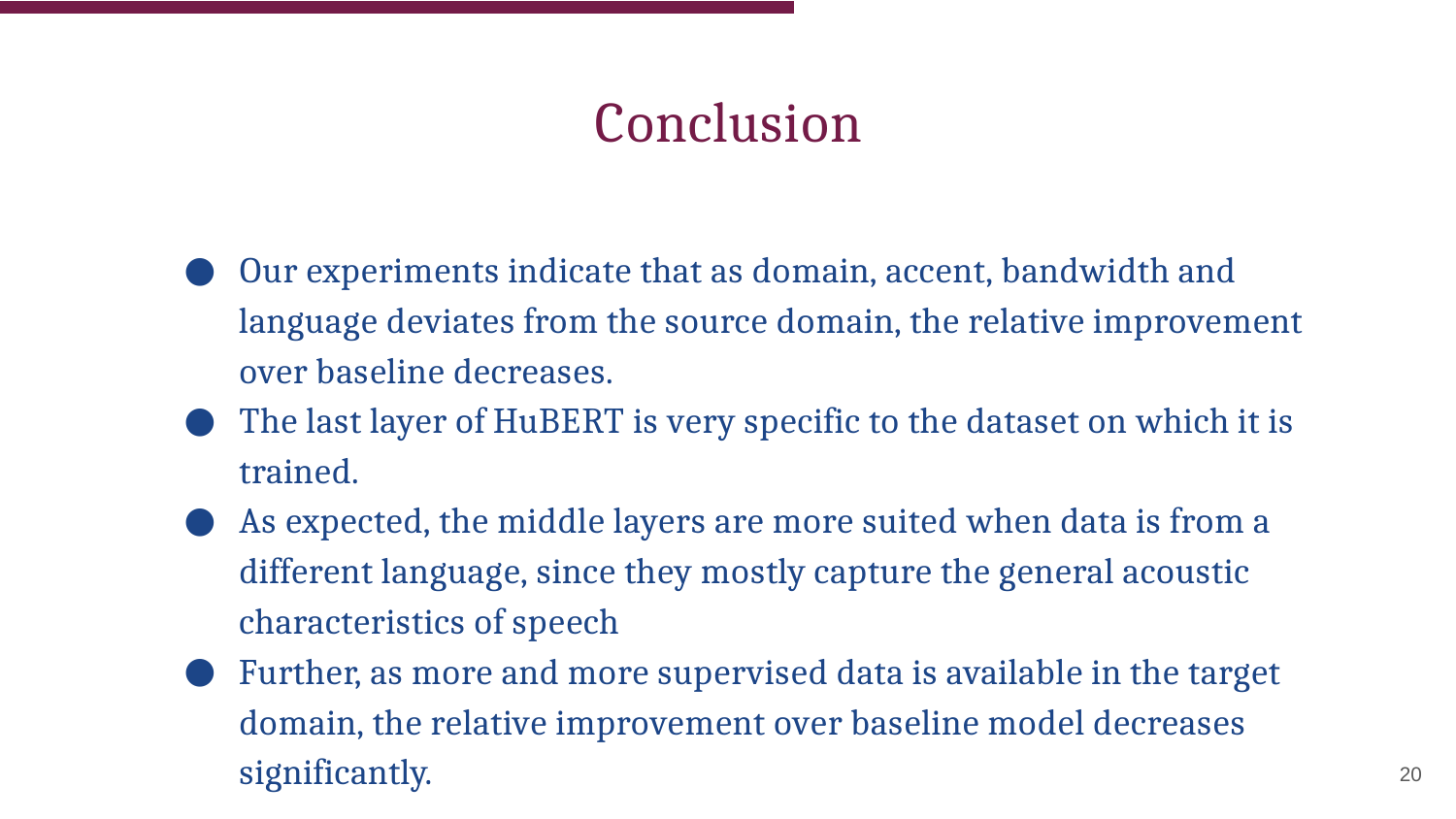

# Conclusion
Our experiments indicate that as domain, accent, bandwidth and language deviates from the source domain, the relative improvement over baseline decreases.
The last layer of HuBERT is very specific to the dataset on which it is trained.
As expected, the middle layers are more suited when data is from a different language, since they mostly capture the general acoustic characteristics of speech
Further, as more and more supervised data is available in the target domain, the relative improvement over baseline model decreases significantly.
20